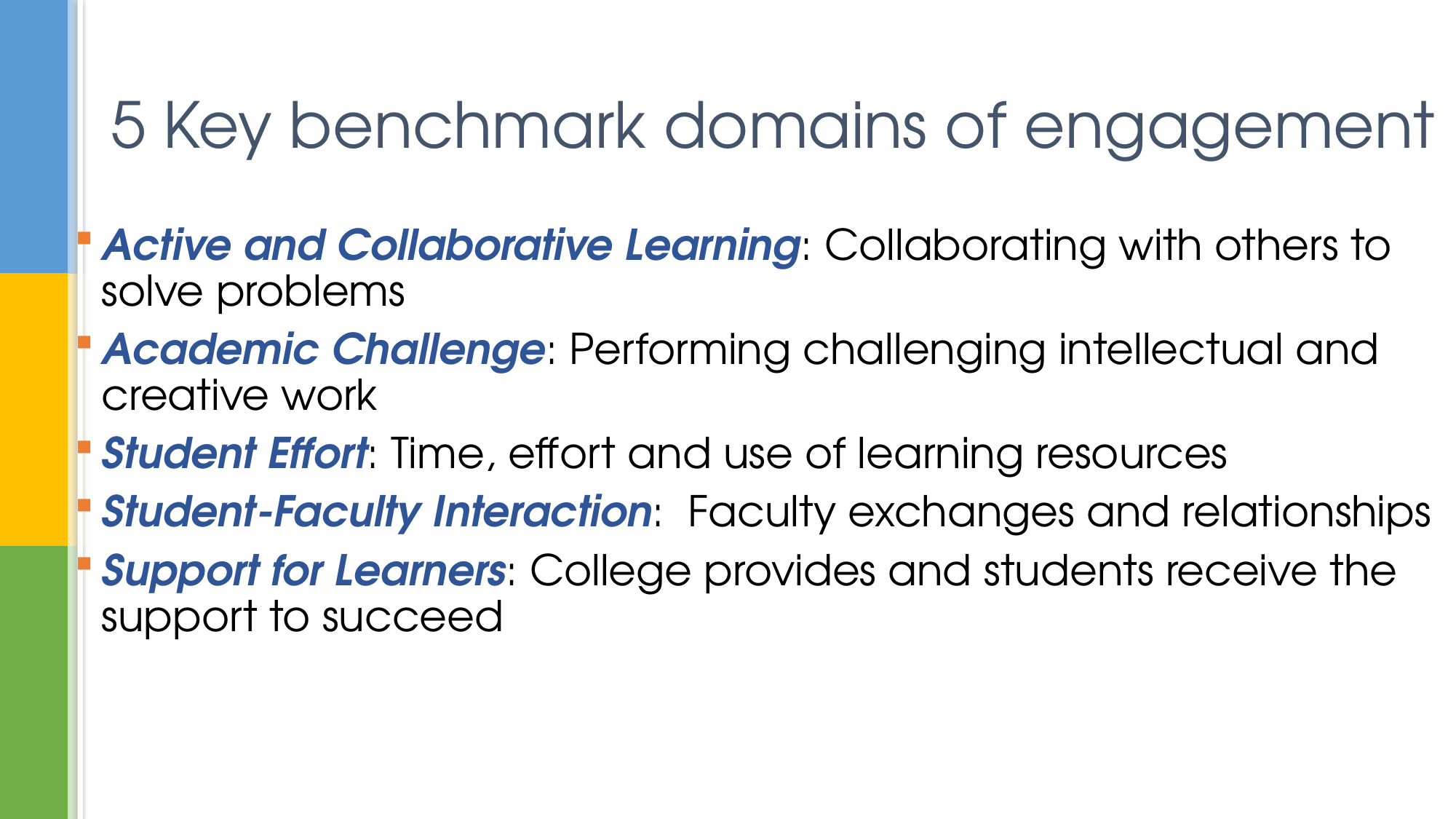

# 5 Key benchmark domains of engagement
Active and Collaborative Learning: Collaborating with others to solve problems
Academic Challenge: Performing challenging intellectual and creative work
Student Effort: Time, effort and use of learning resources
Student-Faculty Interaction:  Faculty exchanges and relationships
Support for Learners: College provides and students receive the support to succeed